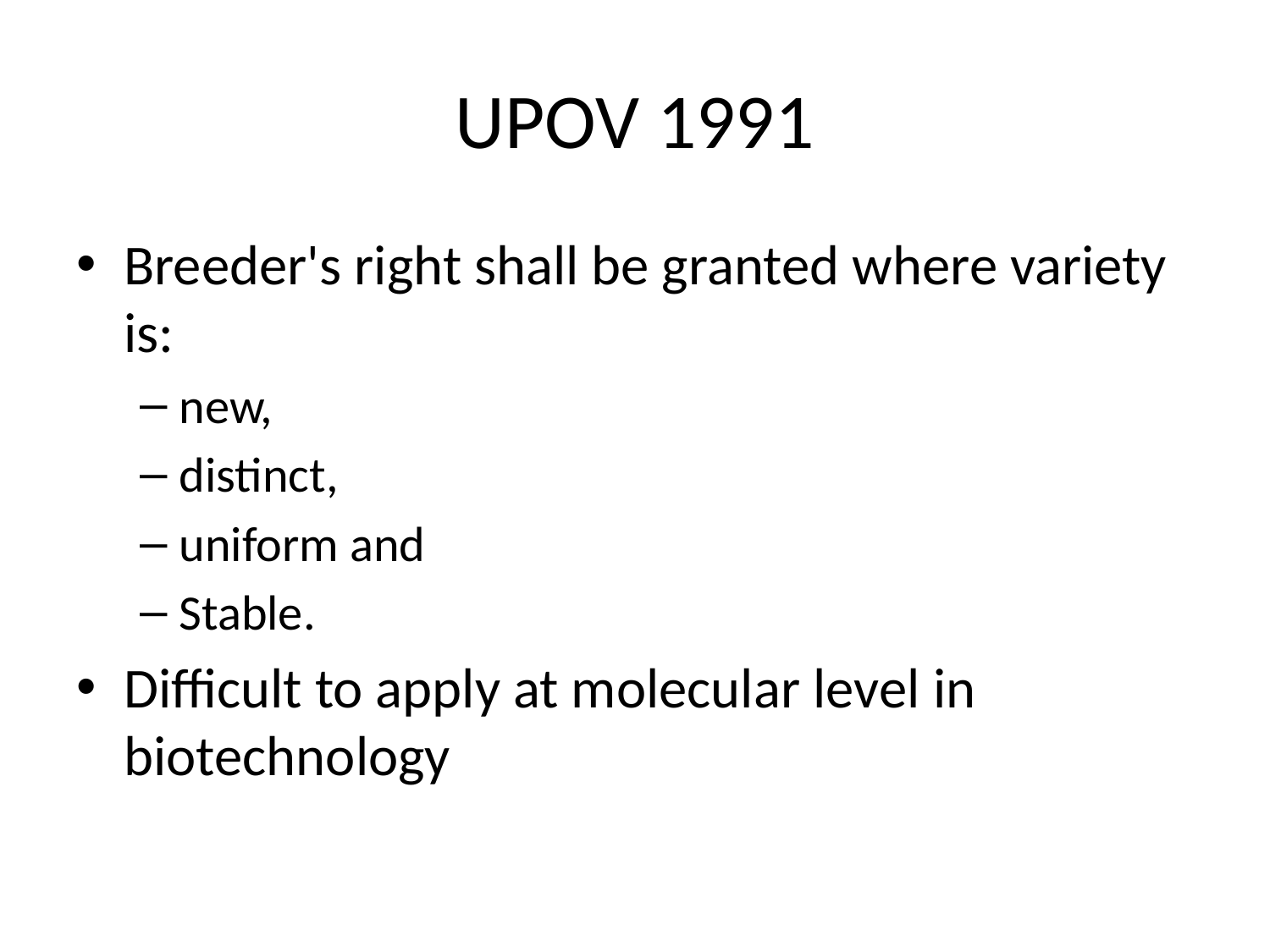

# UPOV 1991
Breeder's right shall be granted where variety is:
new,
distinct,
uniform and
Stable.
Difficult to apply at molecular level in biotechnology